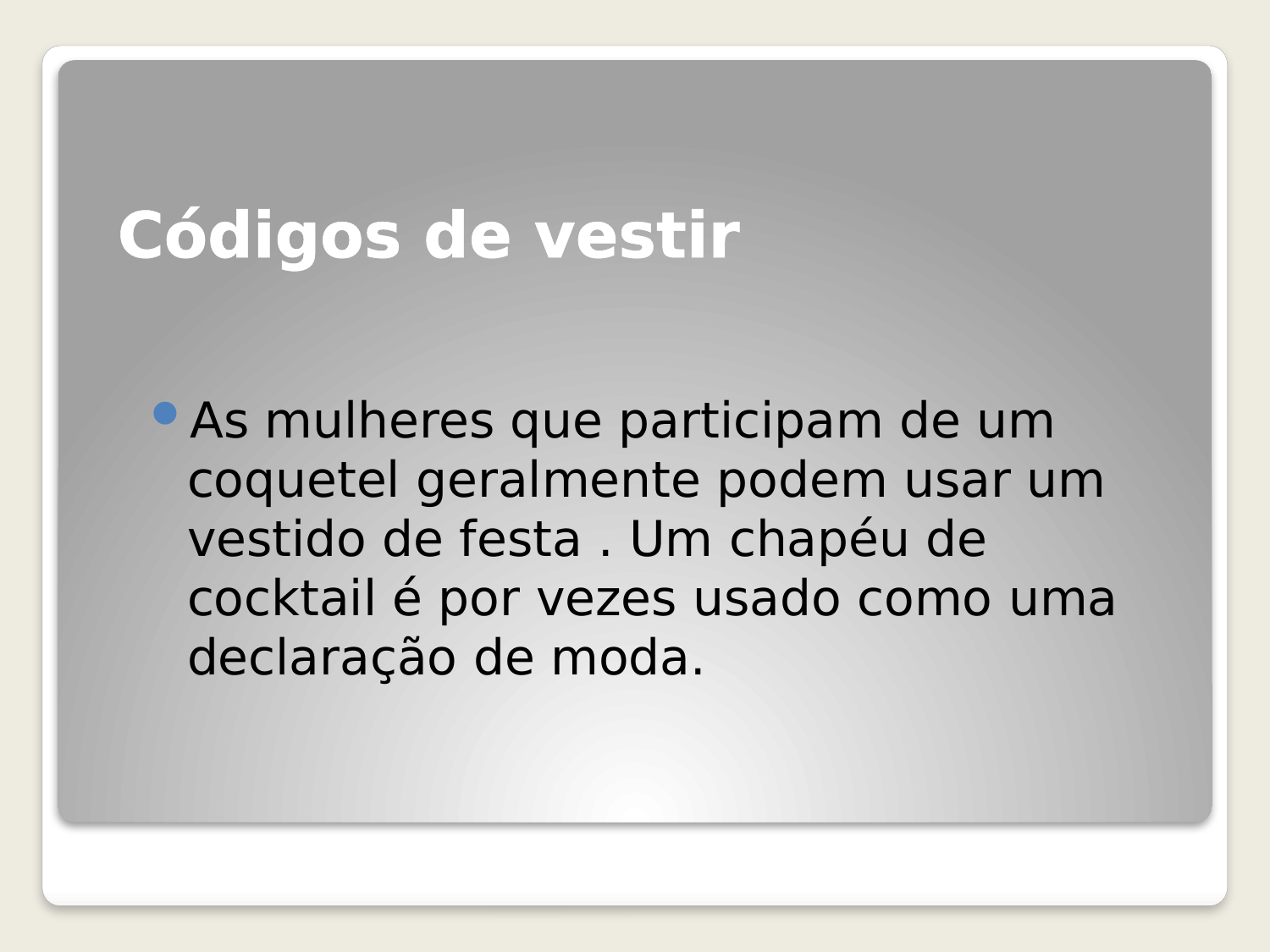

# Códigos de vestir
As mulheres que participam de um coquetel geralmente podem usar um vestido de festa . Um chapéu de cocktail é por vezes usado como uma declaração de moda.